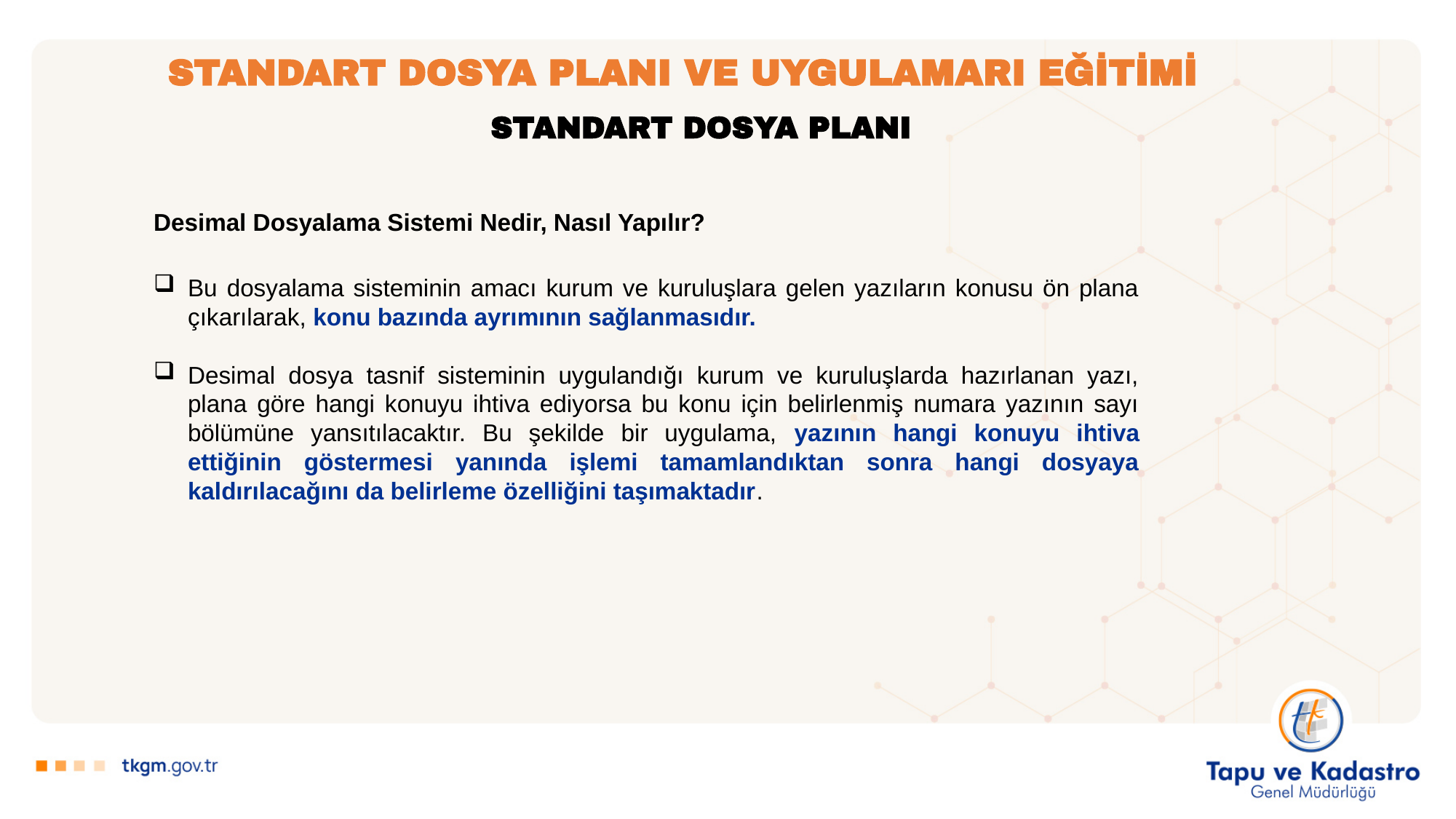

# STANDART DOSYA PLANI VE UYGULAMARI EĞİTİMİ
STANDART DOSYA PLANI

Desimal Dosyalama Sistemi Nedir, Nasıl Yapılır?

Bu dosyalama sisteminin amacı kurum ve kuruluşlara gelen yazıların konusu ön plana çıkarılarak, konu bazında ayrımının sağlanmasıdır.

Desimal dosya tasnif sisteminin uygulandığı kurum ve kuruluşlarda hazırlanan yazı, plana göre hangi konuyu ihtiva ediyorsa bu konu için belirlenmiş numara yazının sayı bölümüne yansıtılacaktır. Bu şekilde bir uygulama, yazının hangi konuyu ihtiva ettiğinin göstermesi yanında işlemi tamamlandıktan sonra hangi dosyaya kaldırılacağını da belirleme özelliğini taşımaktadır.